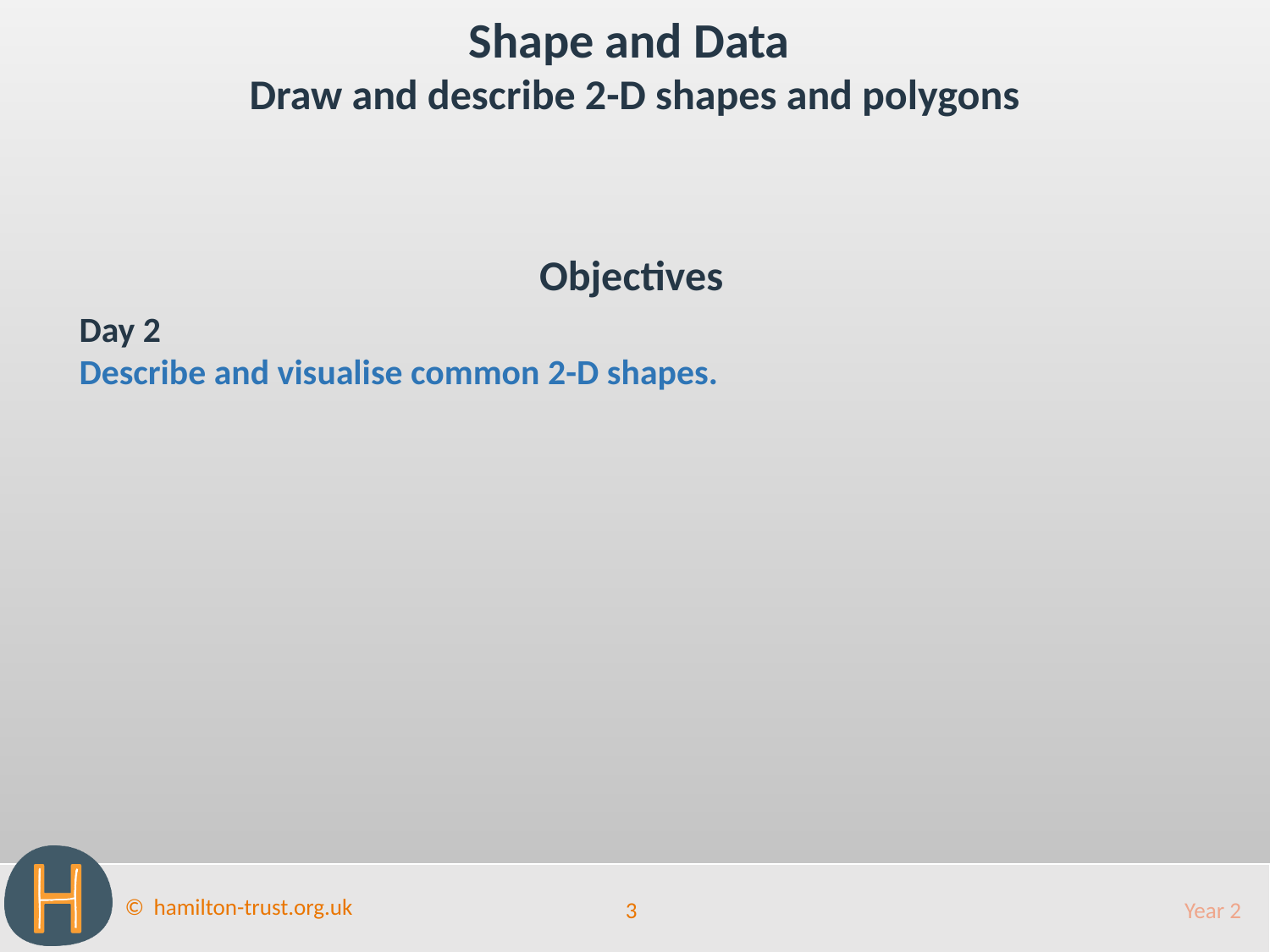

Shape and Data
Draw and describe 2-D shapes and polygons
Objectives
Day 2
Describe and visualise common 2-D shapes.
3
Year 2